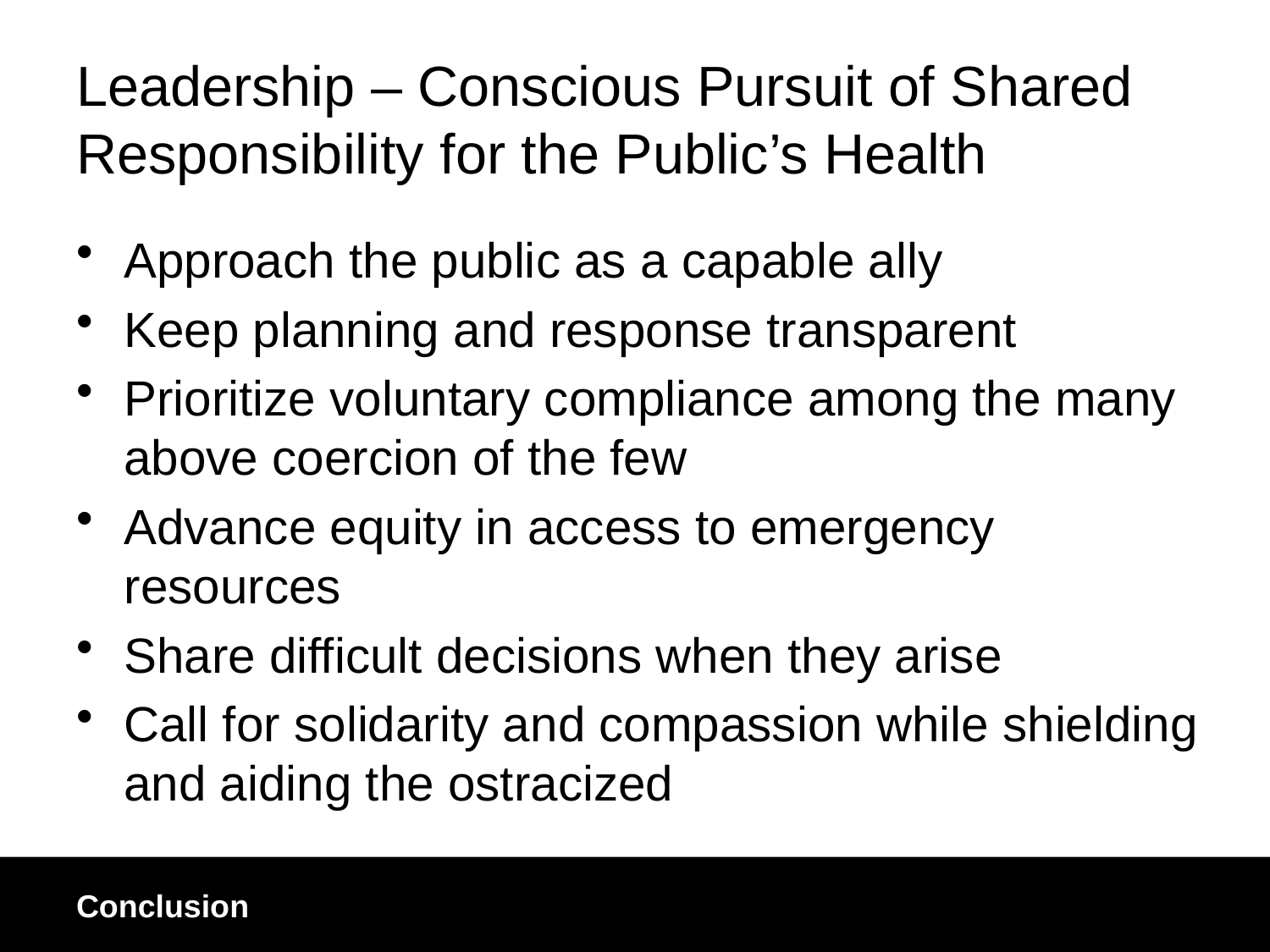

# Leadership – Conscious Pursuit of Shared Responsibility for the Public’s Health
Approach the public as a capable ally
Keep planning and response transparent
Prioritize voluntary compliance among the many above coercion of the few
Advance equity in access to emergency resources
Share difficult decisions when they arise
Call for solidarity and compassion while shielding and aiding the ostracized

Conclusion